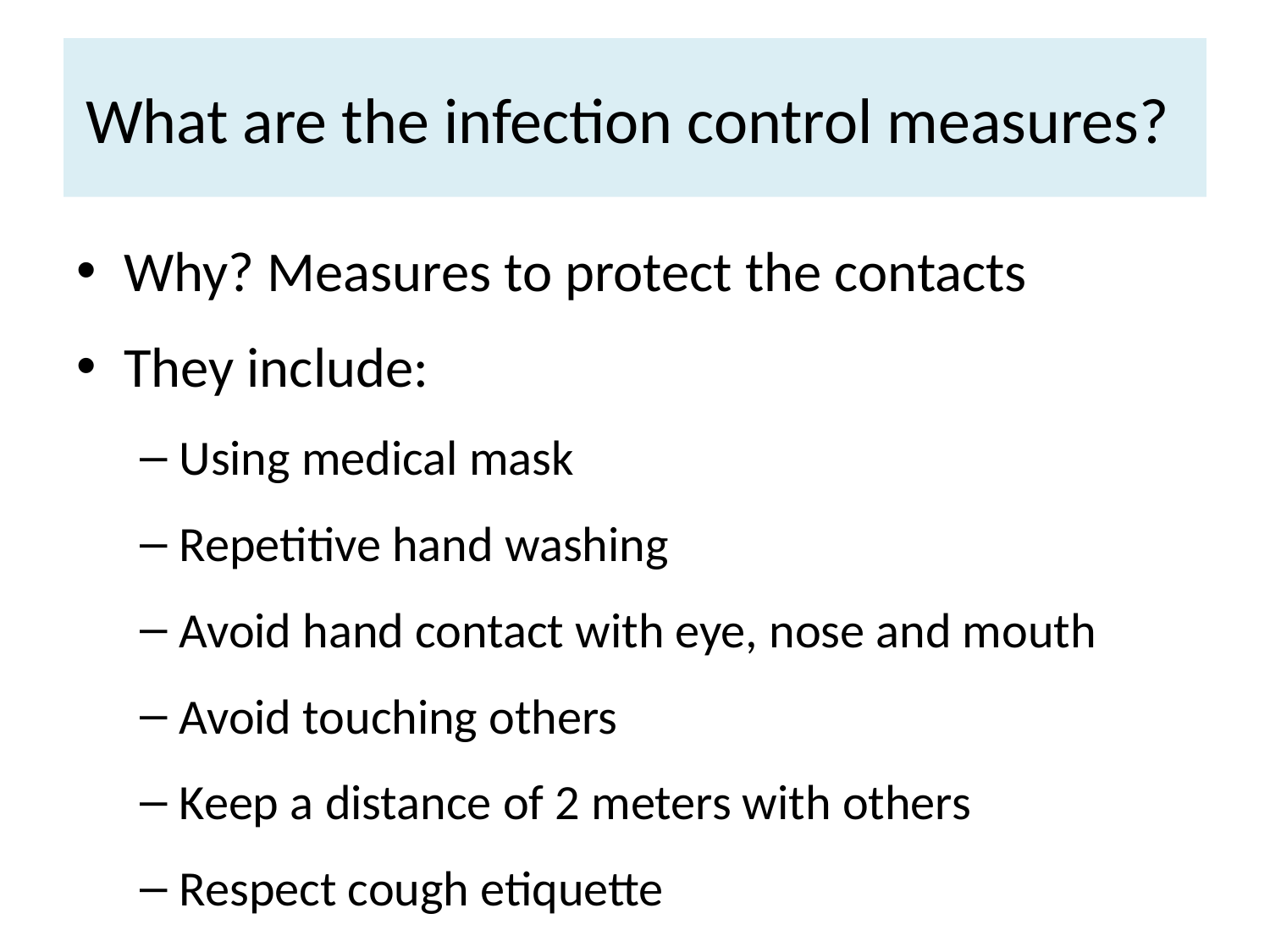

# What are the infection control measures?
Why? Measures to protect the contacts
They include:
Using medical mask
Repetitive hand washing
Avoid hand contact with eye, nose and mouth
Avoid touching others
Keep a distance of 2 meters with others
Respect cough etiquette